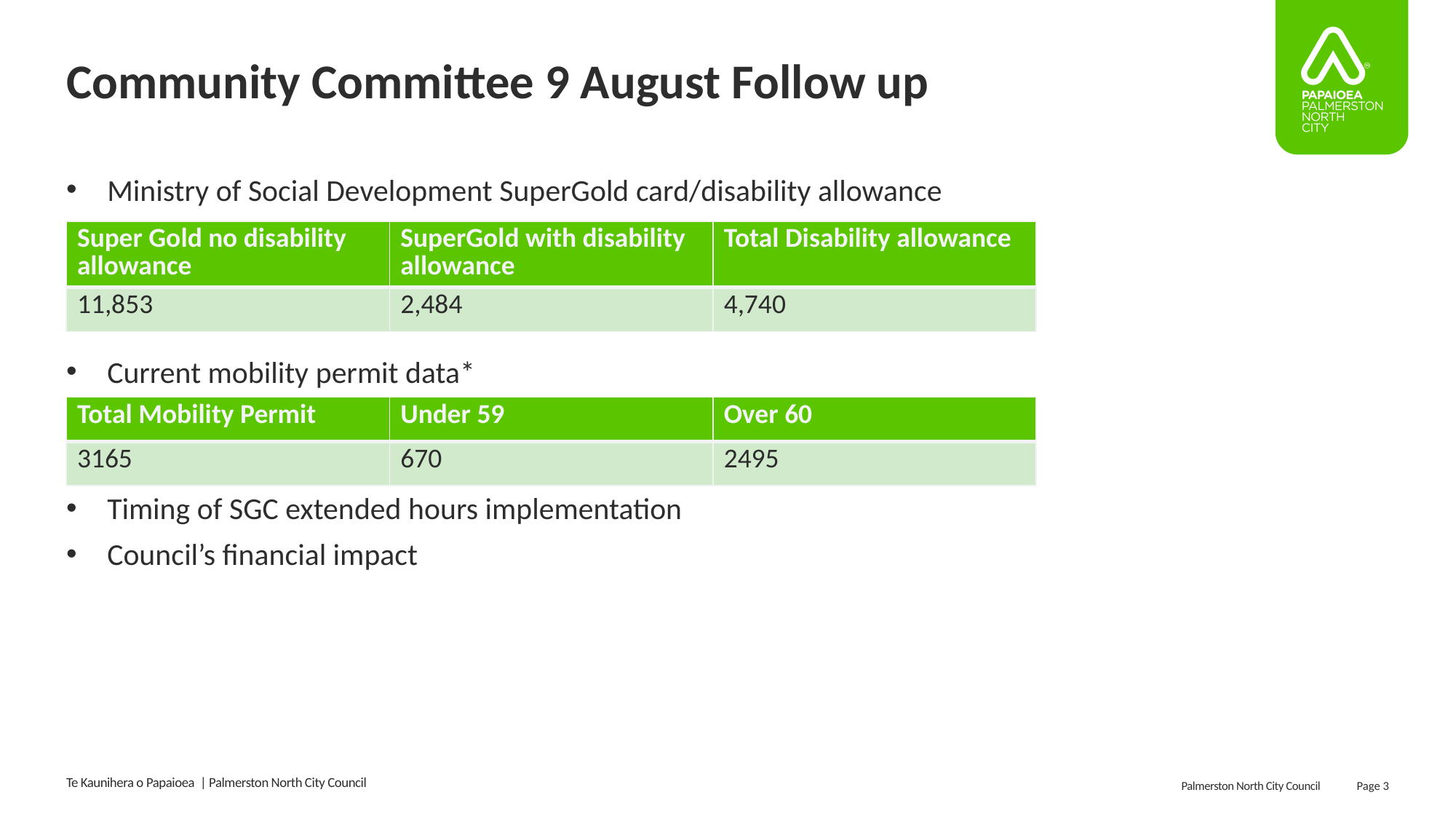

# Community Committee 9 August Follow up
Ministry of Social Development SuperGold card/disability allowance

Current mobility permit data*

Timing of SGC extended hours implementation
Council’s financial impact

| Super Gold no disability allowance | SuperGold with disability allowance | Total Disability allowance |
| --- | --- | --- |
| 11,853 | 2,484 | 4,740 |
| Total Mobility Permit | Under 59 | Over 60 |
| --- | --- | --- |
| 3165 | 670 | 2495 |